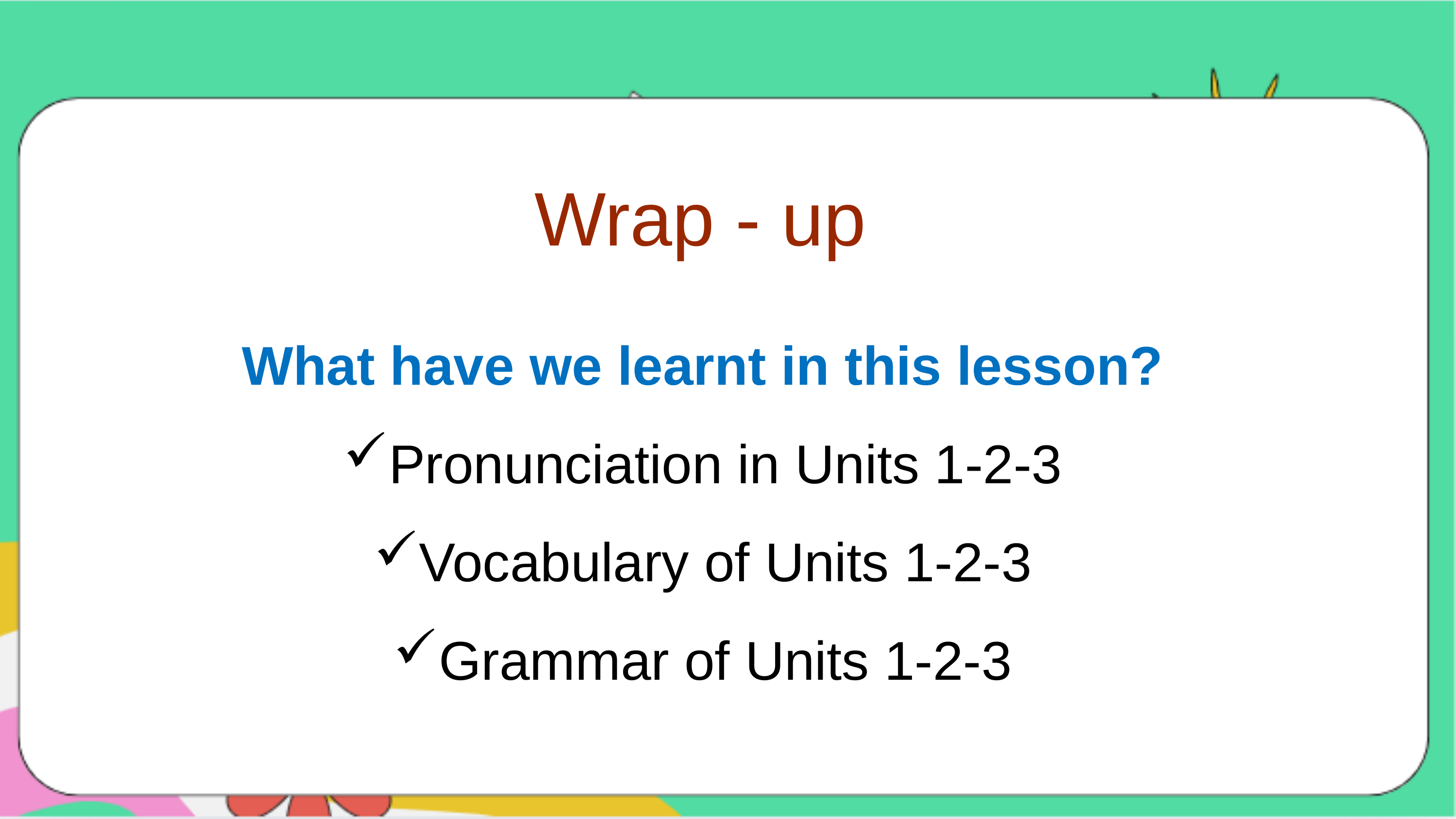

Wrap - up
What have we learnt in this lesson?
Pronunciation in Units 1-2-3
Vocabulary of Units 1-2-3
Grammar of Units 1-2-3